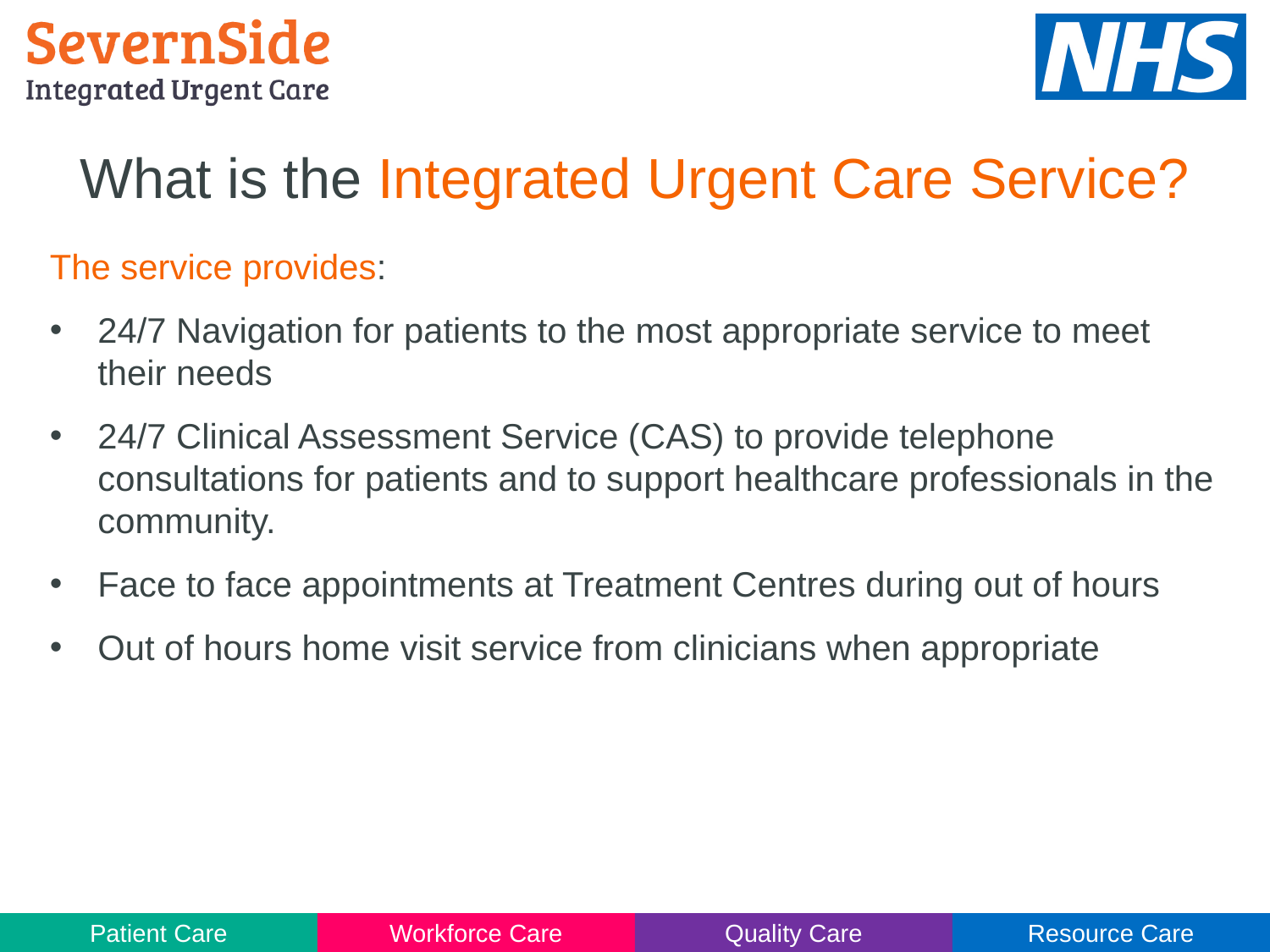

# What is the Integrated Urgent Care Service?
The service provides:
24/7 Navigation for patients to the most appropriate service to meet their needs
24/7 Clinical Assessment Service (CAS) to provide telephone consultations for patients and to support healthcare professionals in the community.
Face to face appointments at Treatment Centres during out of hours
Out of hours home visit service from clinicians when appropriate